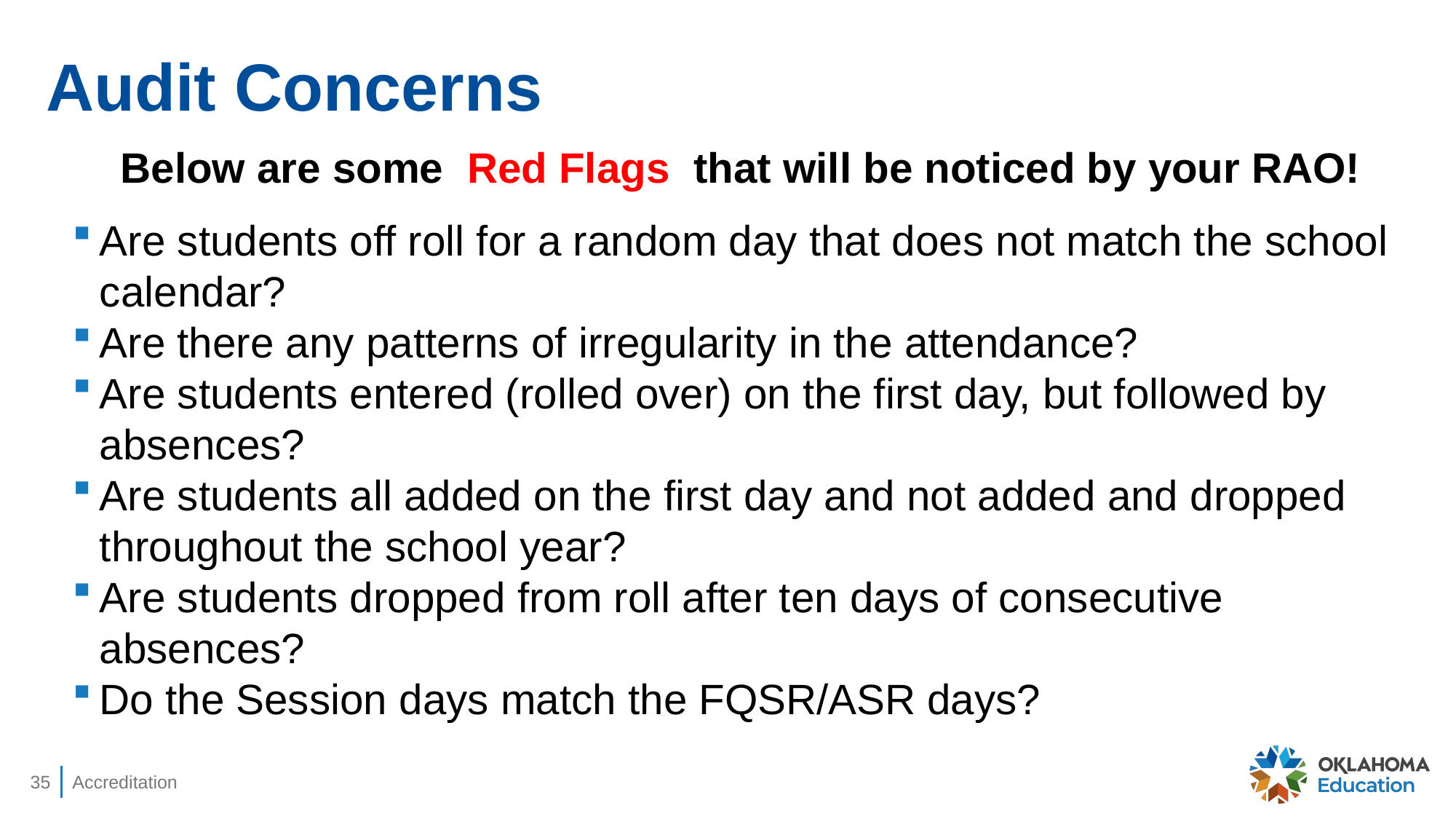

# Audit Concerns
Below are some  Red Flags  that will be noticed by your RAO!

Are students off roll for a random day that does not match the school calendar?
Are there any patterns of irregularity in the attendance?
Are students entered (rolled over) on the first day, but followed by absences?
Are students all added on the first day and not added and dropped throughout the school year?
Are students dropped from roll after ten days of consecutive absences?
Do the Session days match the FQSR/ASR days?
35
Accreditation